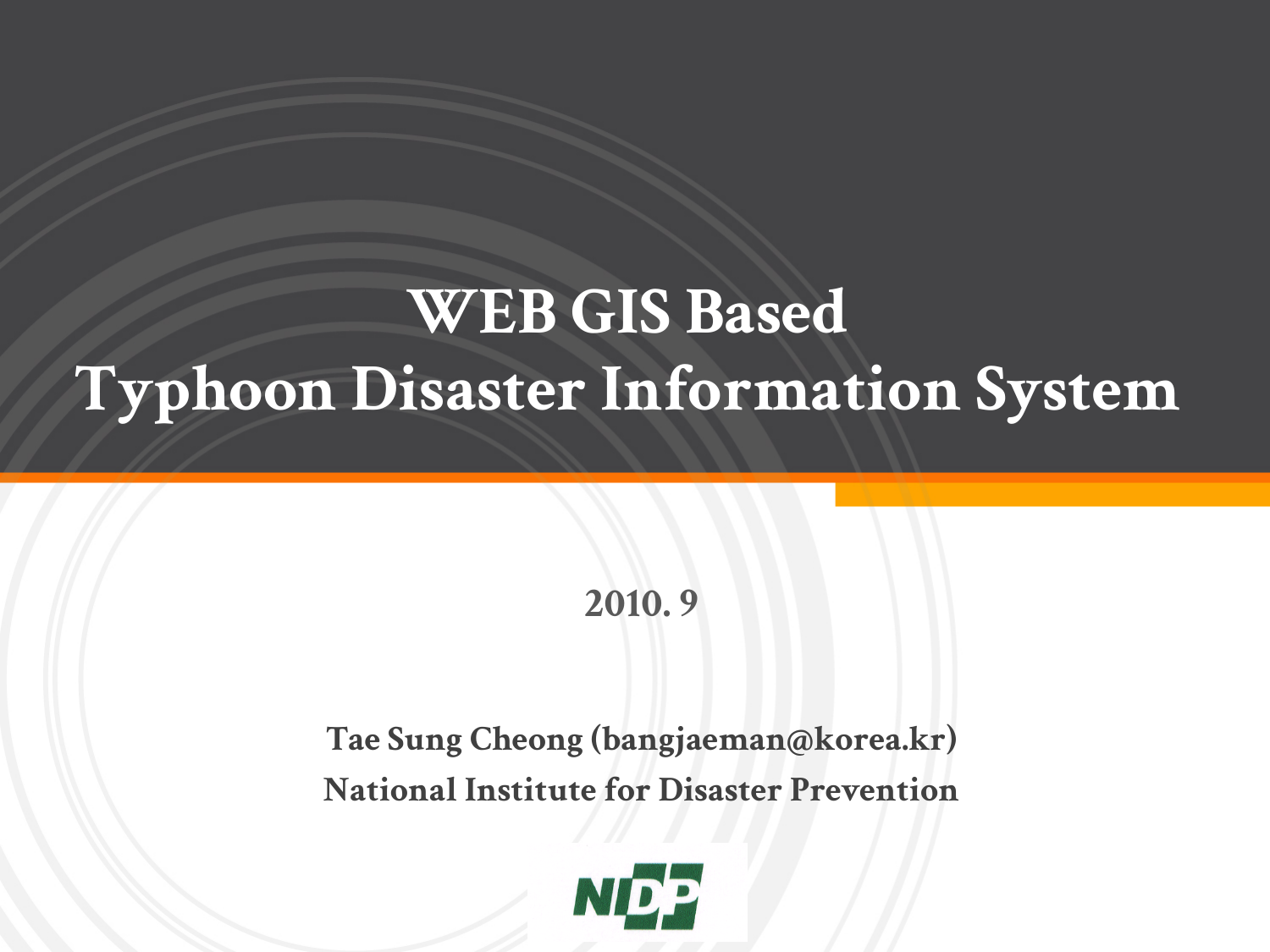

# WEB GIS Based Typhoon Disaster Information System
2010. 9
Tae Sung Cheong (bangjaeman@korea.kr)
National Institute for Disaster Prevention